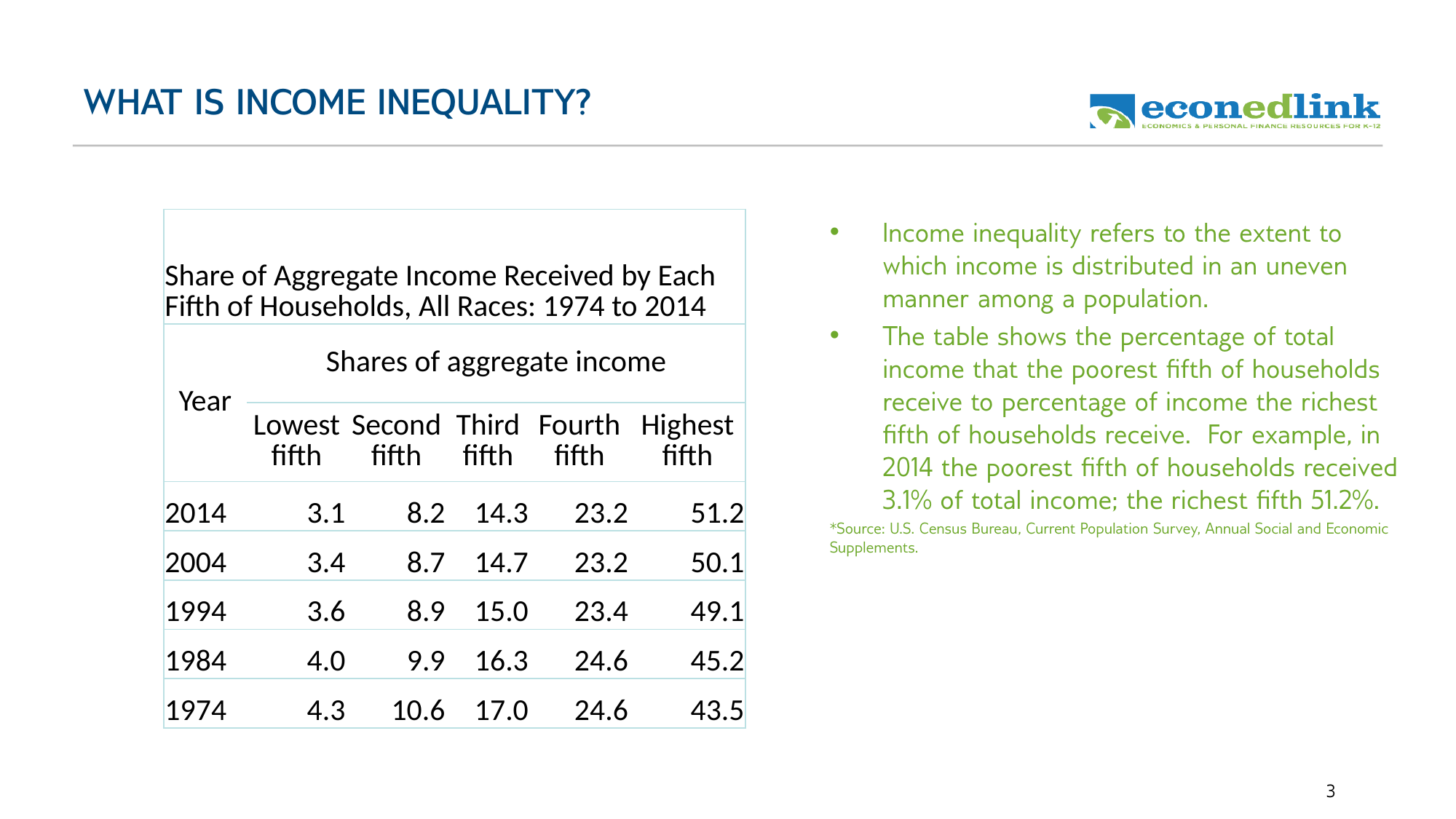

# WHAT IS INCOME INEQUALITY?
| Share of Aggregate Income Received by Each Fifth of Households, All Races: 1974 to 2014 |  |  |  |  |  |
| --- | --- | --- | --- | --- | --- |
| Year | Shares of aggregate income |  |  |  |  |
|  | Lowest fifth | Second fifth | Third fifth | Fourth fifth | Highest fifth |
| 2014 | 3.1 | 8.2 | 14.3 | 23.2 | 51.2 |
| 2004 | 3.4 | 8.7 | 14.7 | 23.2 | 50.1 |
| 1994 | 3.6 | 8.9 | 15.0 | 23.4 | 49.1 |
| 1984 | 4.0 | 9.9 | 16.3 | 24.6 | 45.2 |
| 1974 | 4.3 | 10.6 | 17.0 | 24.6 | 43.5 |
Income inequality refers to the extent to which income is distributed in an uneven manner among a population.
The table shows the percentage of total income that the poorest fifth of households receive to percentage of income the richest fifth of households receive.  For example, in 2014 the poorest fifth of households received 3.1% of total income; the richest fifth 51.2%.
*Source: U.S. Census Bureau, Current Population Survey, Annual Social and Economic Supplements.
3